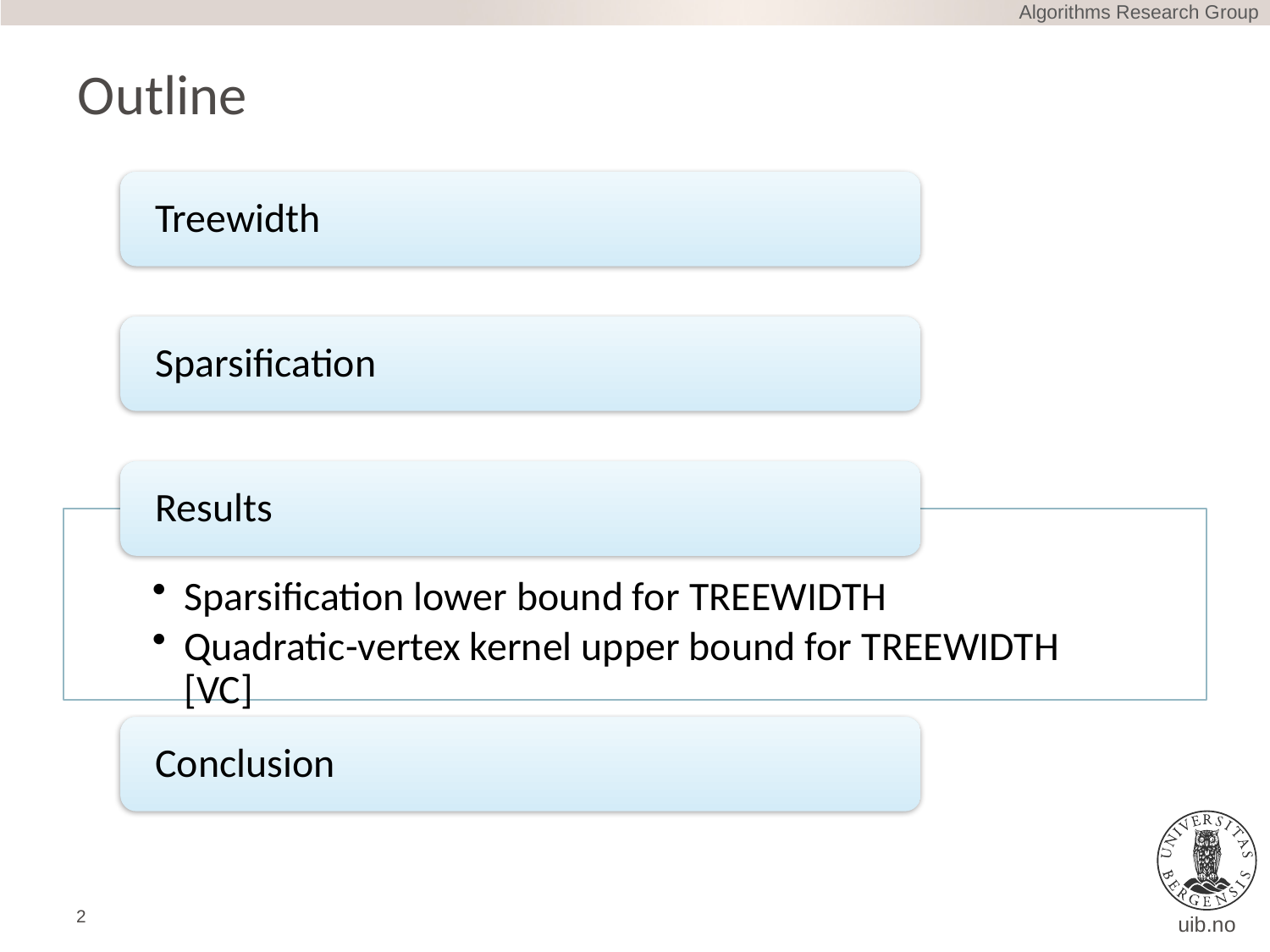

Algorithms Research Group
# Outline
Treewidth
Sparsification
Results
Sparsification lower bound for Treewidth
Quadratic-vertex kernel upper bound for Treewidth [vc]
Conclusion
2